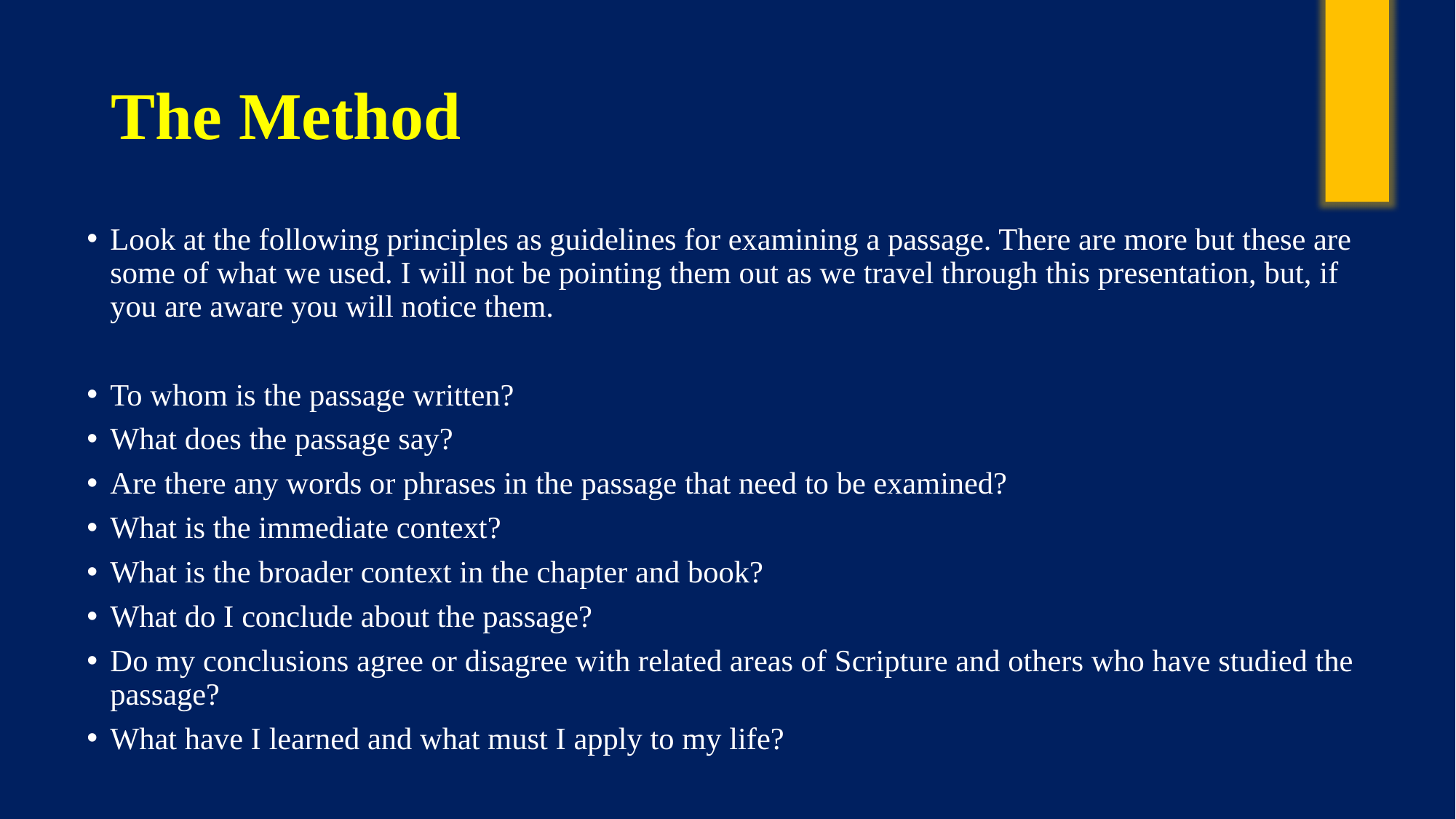

# The Method
Look at the following principles as guidelines for examining a passage. There are more but these are some of what we used. I will not be pointing them out as we travel through this presentation, but, if you are aware you will notice them.

To whom is the passage written?
What does the passage say?
Are there any words or phrases in the passage that need to be examined?
What is the immediate context?
What is the broader context in the chapter and book?
What do I conclude about the passage?
Do my conclusions agree or disagree with related areas of Scripture and others who have studied the passage?
What have I learned and what must I apply to my life?